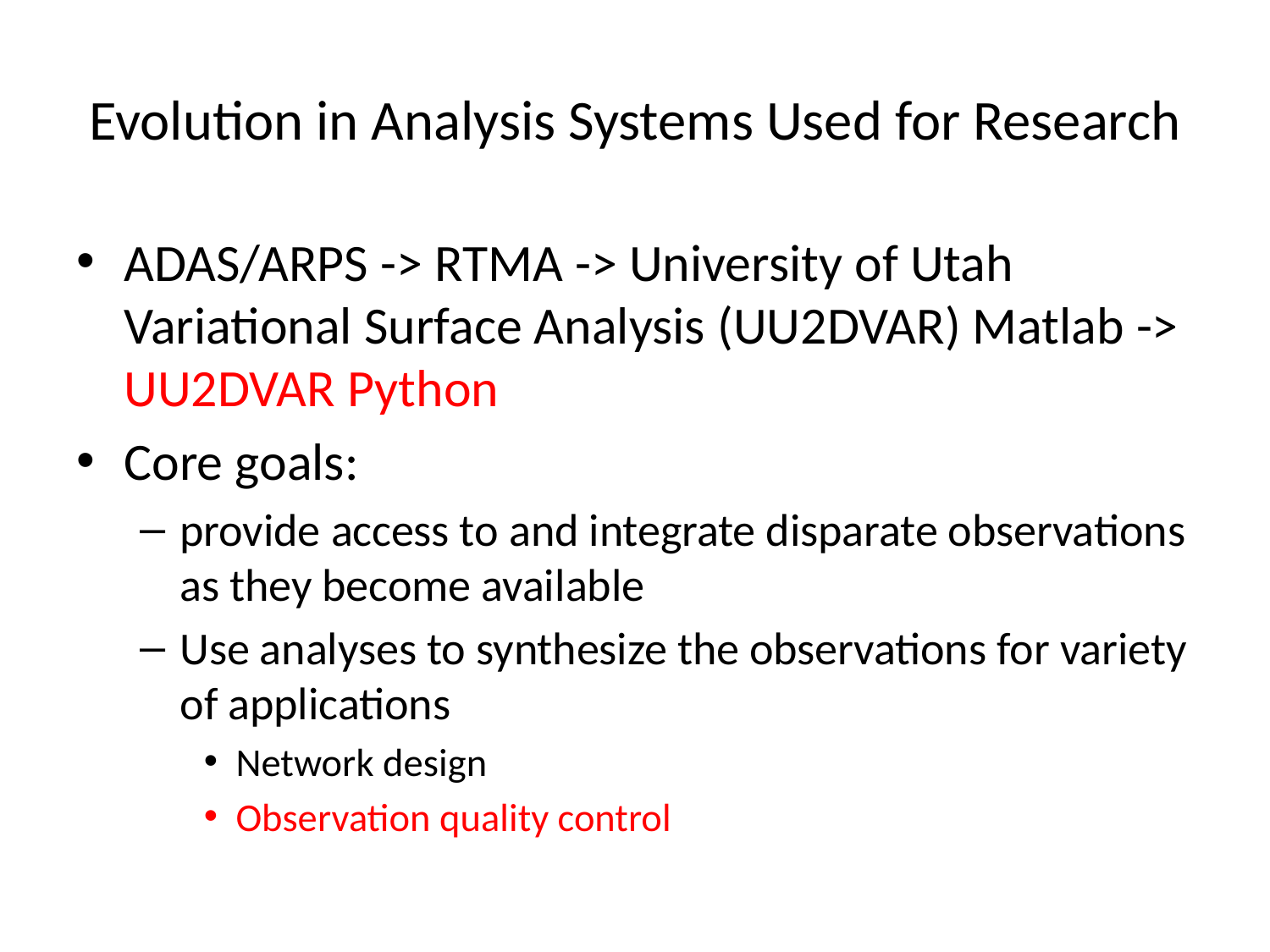

# Evolution in Analysis Systems Used for Research
ADAS/ARPS -> RTMA -> University of Utah Variational Surface Analysis (UU2DVAR) Matlab -> UU2DVAR Python
Core goals:
provide access to and integrate disparate observations as they become available
Use analyses to synthesize the observations for variety of applications
Network design
Observation quality control